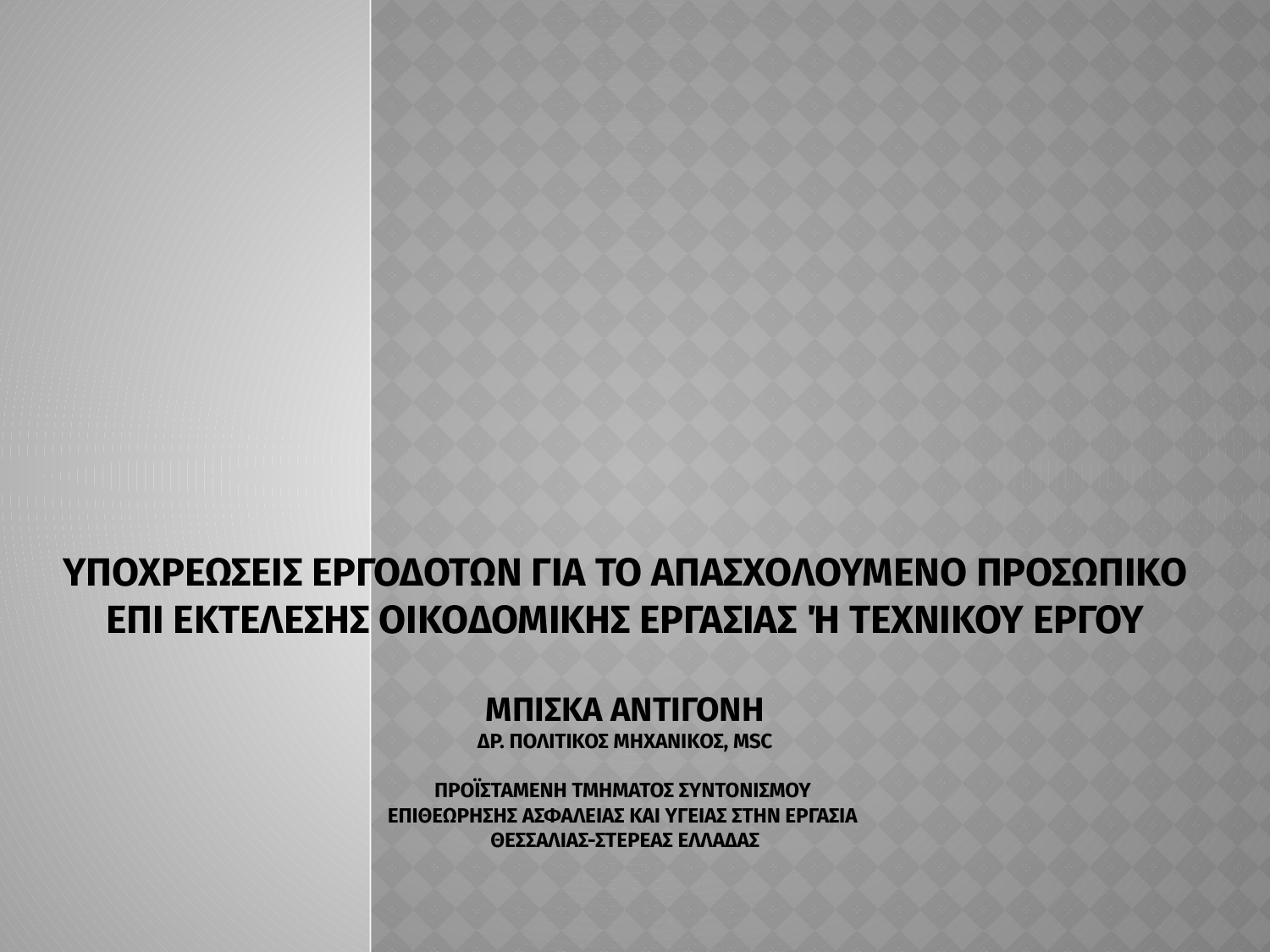

# υποχρεωσεισ εργοδοτων για το απασχολουμενο προσωπικο επι εκτελεσησ οικοδομικησ εργασιασ ή τεχνικου εργου Μπισκα Αντιγονη Δρ. Πολιτικοσ Μηχανικοσ, MSc Προϊσταμενη Τμηματοσ Συντονισμου Επιθεωρησησ Ασφαλειασ και Υγειασ στην Εργασια Θεσσαλιασ-Στερεασ Ελλαδασ